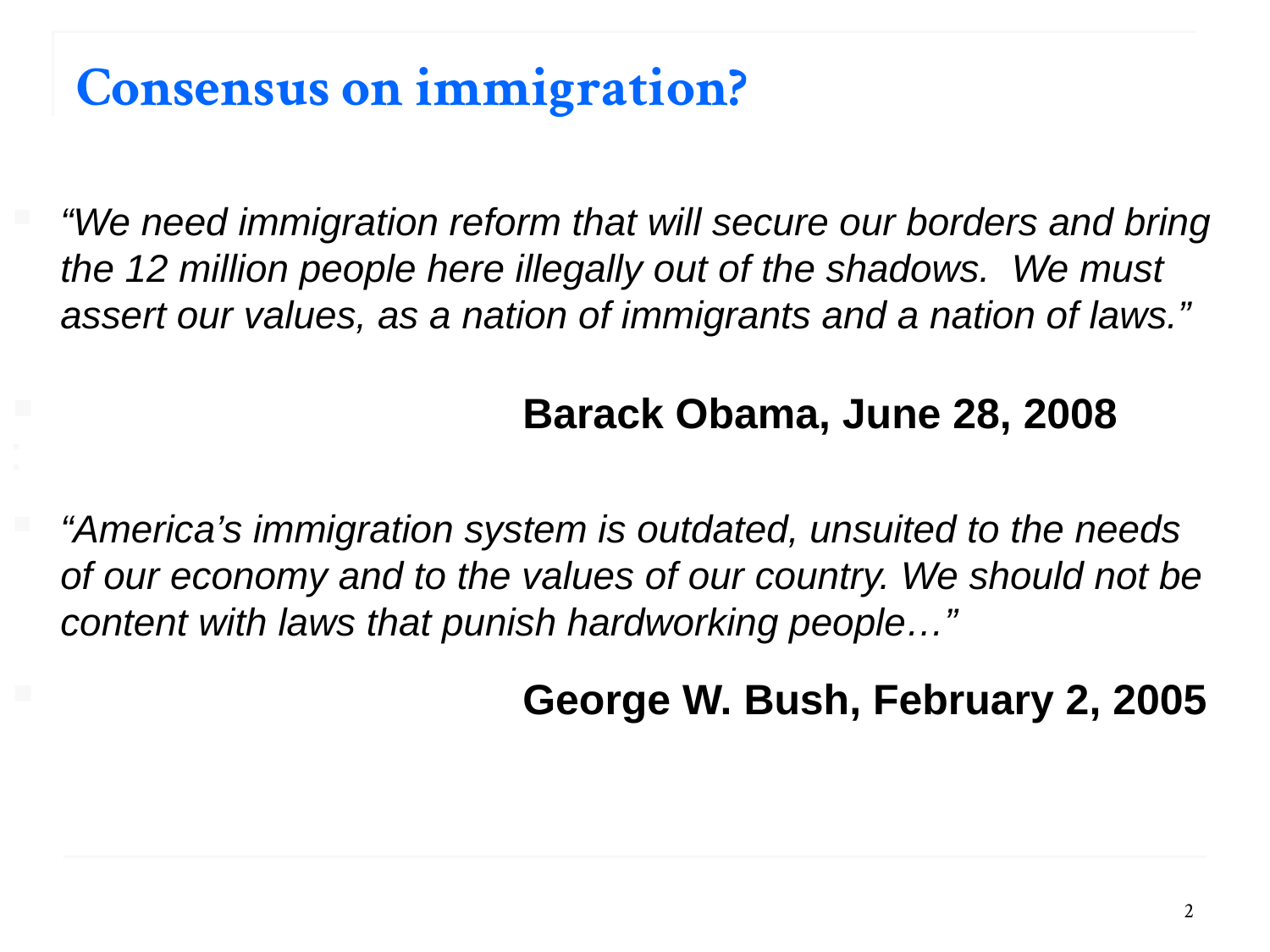

# Consensus on immigration?
“We need immigration reform that will secure our borders and bring the 12 million people here illegally out of the shadows.  We must assert our values, as a nation of immigrants and a nation of laws.”

                                       Barack Obama, June 28, 2008

“America’s immigration system is outdated, unsuited to the needs of our economy and to the values of our country. We should not be content with laws that punish hardworking people…”

                                       George W. Bush, February 2, 2005
2